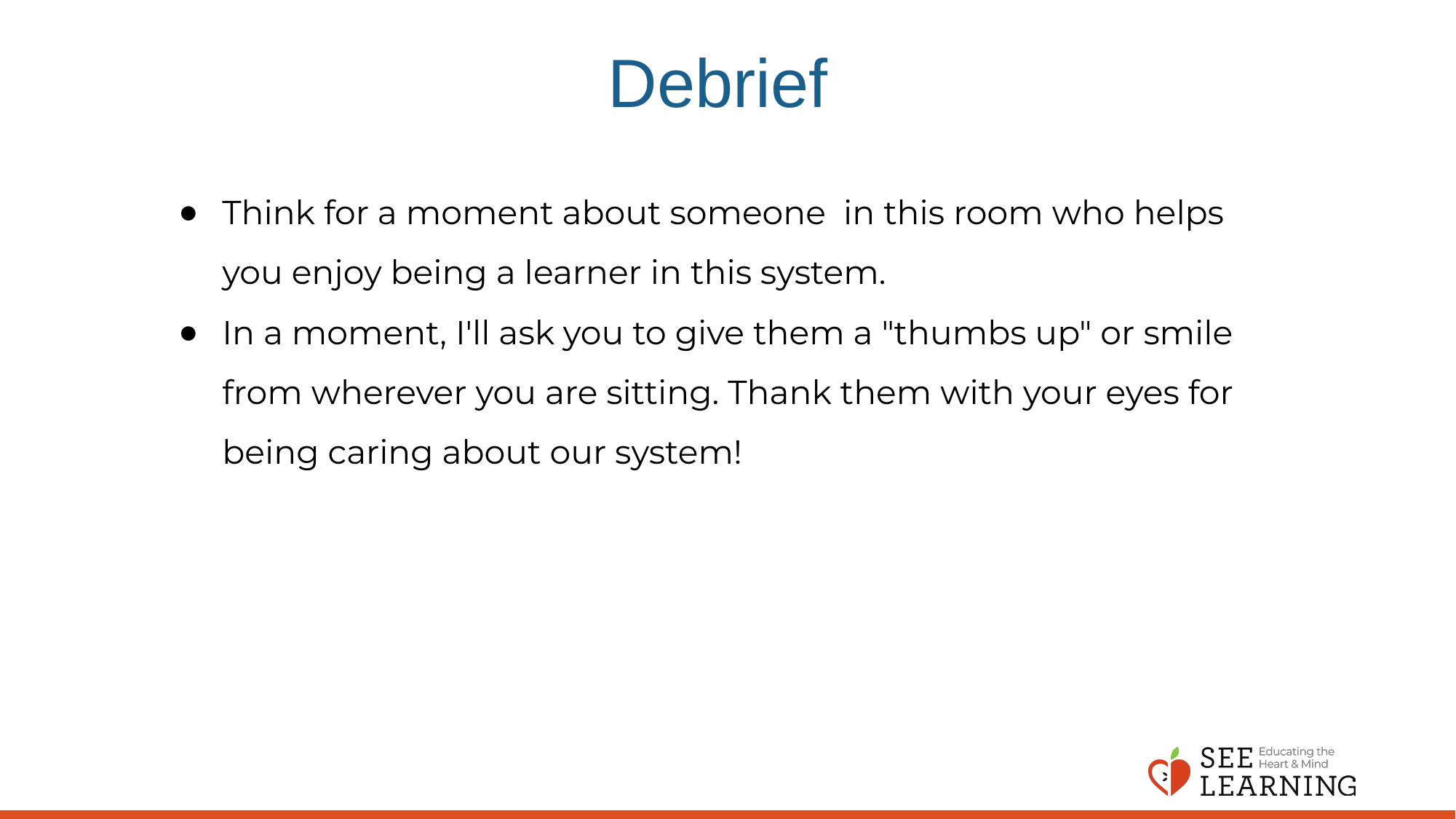

# Debrief
Think for a moment about someone  in this room who helps you enjoy being a learner in this system.
In a moment, I'll ask you to give them a "thumbs up" or smile from wherever you are sitting. Thank them with your eyes for being caring about our system!